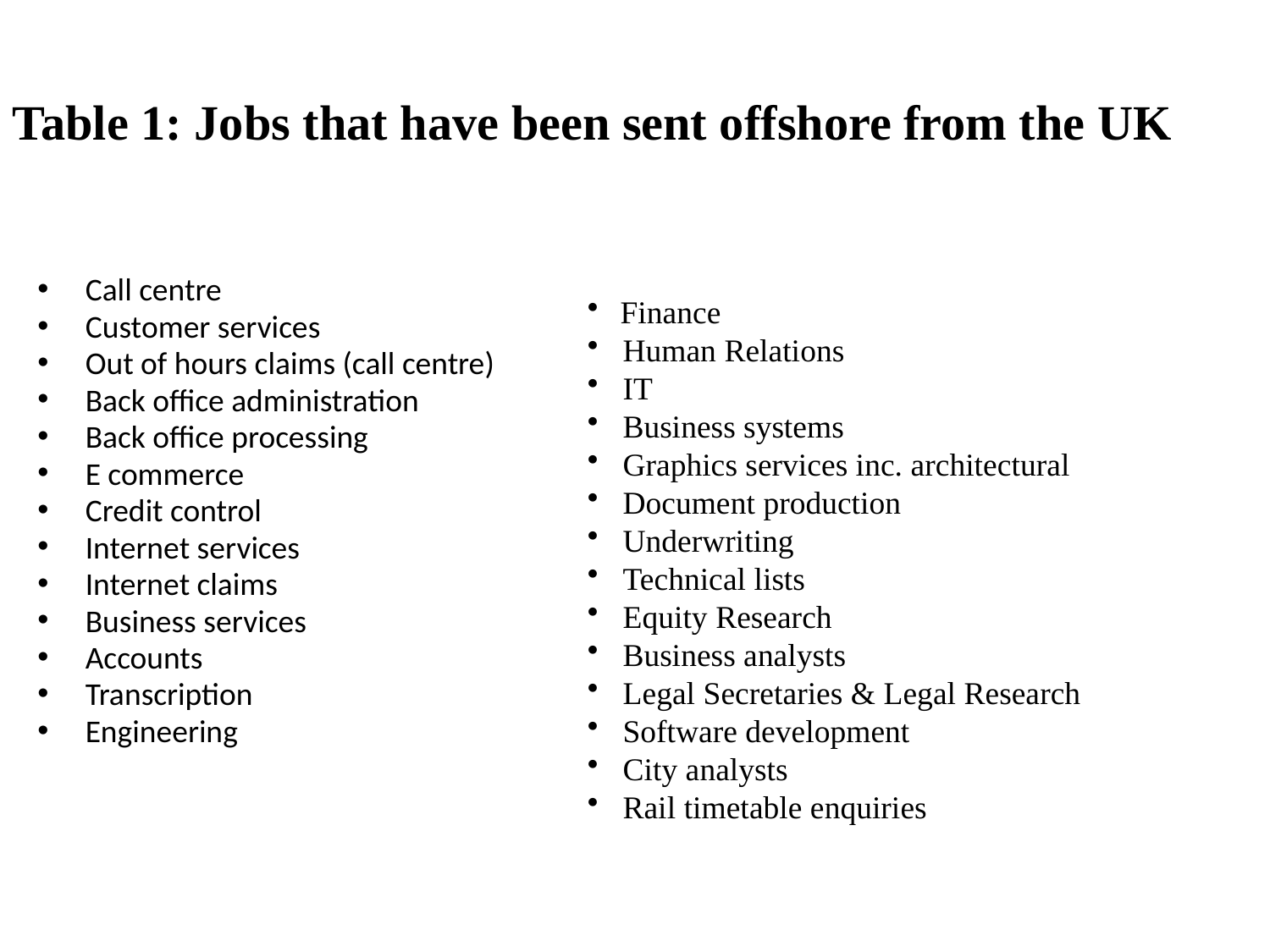

Table 1: Jobs that have been sent offshore from the UK

Call centre
Customer services
Out of hours claims (call centre)
Back office administration
Back office processing
E commerce
Credit control
Internet services
Internet claims
Business services
Accounts
Transcription
Engineering
   Finance
   Human Relations
   IT
   Business systems
   Graphics services inc. architectural
   Document production
   Underwriting
   Technical lists
   Equity Research
   Business analysts
   Legal Secretaries & Legal Research
   Software development
   City analysts
   Rail timetable enquiries